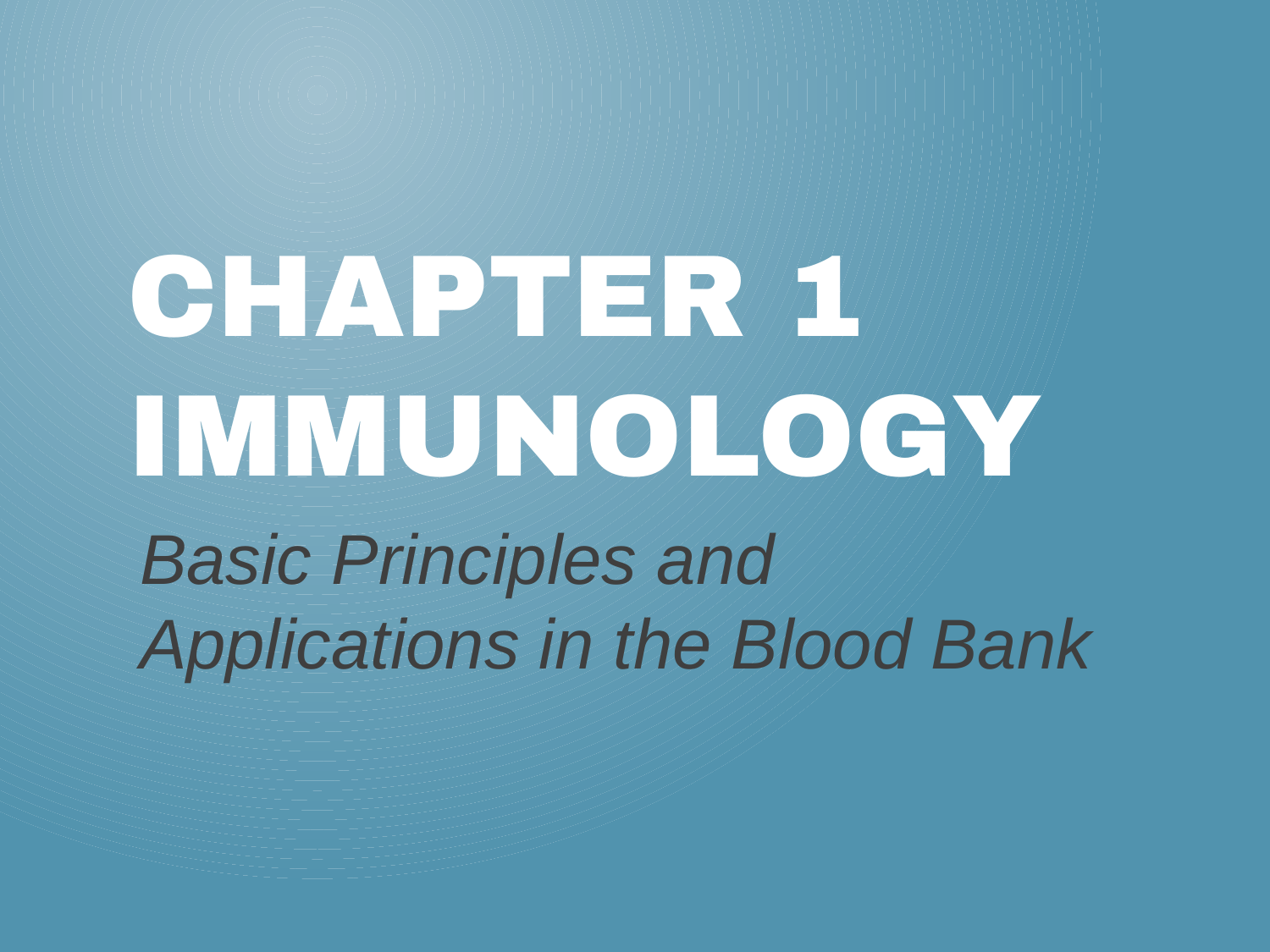

# Chapter 1 Immunology
Basic Principles and Applications in the Blood Bank